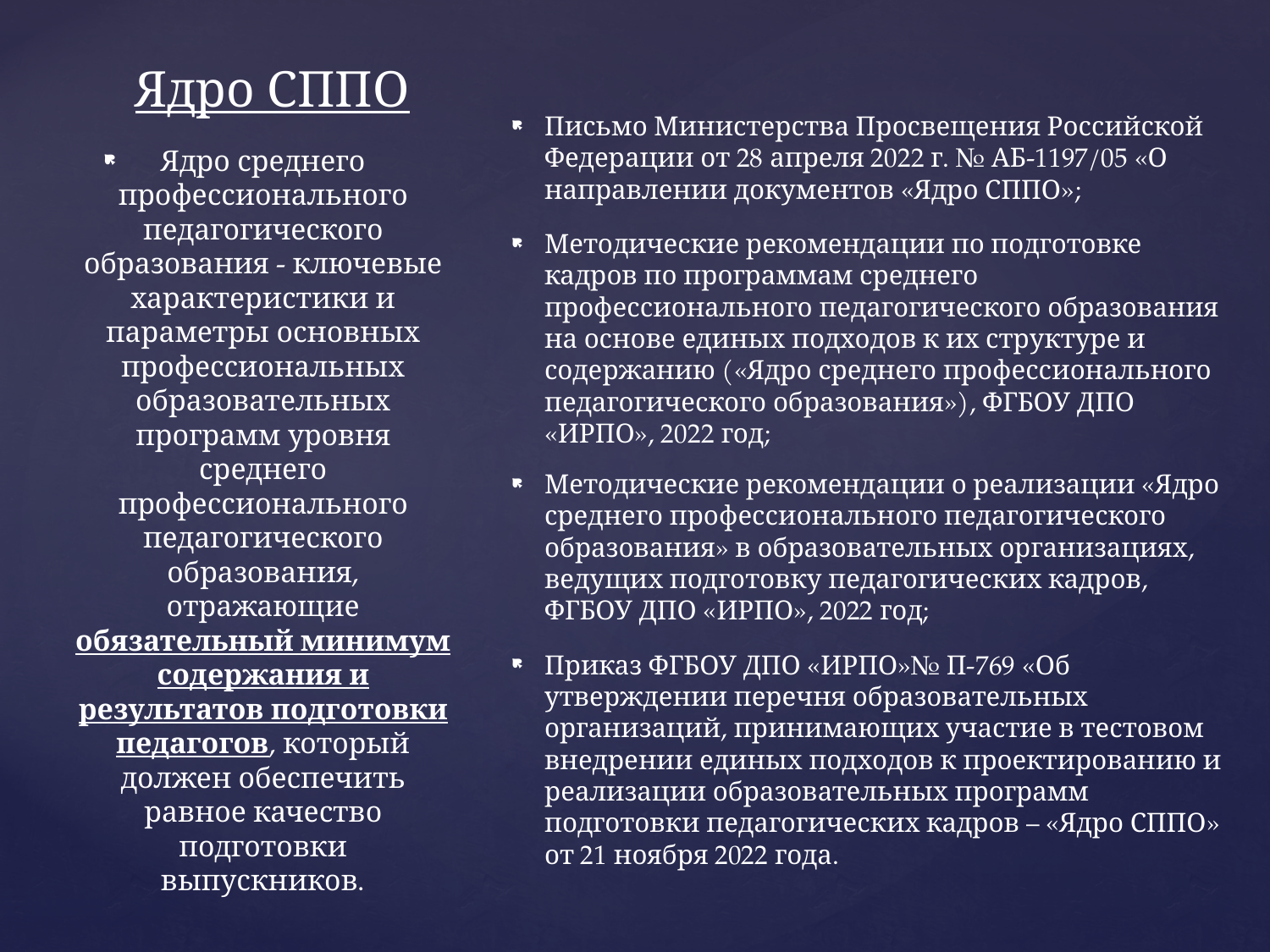

Ядро СППО
#

Письмо Министерства Просвещения Российской Федерации от 28 апреля 2022 г. № АБ-1197/05 «О направлении документов «Ядро СППО»;

Методические рекомендации по подготовке кадров по программам среднего профессионального педагогического образования на основе единых подходов к их структуре и содержанию («Ядро среднего профессионального педагогического образования»), ФГБОУ ДПО «ИРПО», 2022 год;

Методические рекомендации о реализации «Ядро среднего профессионального педагогического образования» в образовательных организациях, ведущих подготовку педагогических кадров, ФГБОУ ДПО «ИРПО», 2022 год;

Приказ ФГБОУ ДПО «ИРПО»№ П-769 «Об утверждении перечня образовательных организаций, принимающих участие в тестовом внедрении единых подходов к проектированию и реализации образовательных программ подготовки педагогических кадров – «Ядро СППО» от 21 ноября 2022 года.

Ядро среднего профессионального педагогического образования - ключевые характеристики и параметры основных профессиональных образовательных программ уровня среднего профессионального педагогического образования, отражающие обязательный минимум содержания и результатов подготовки педагогов, который должен обеспечить равное качество подготовки выпускников.